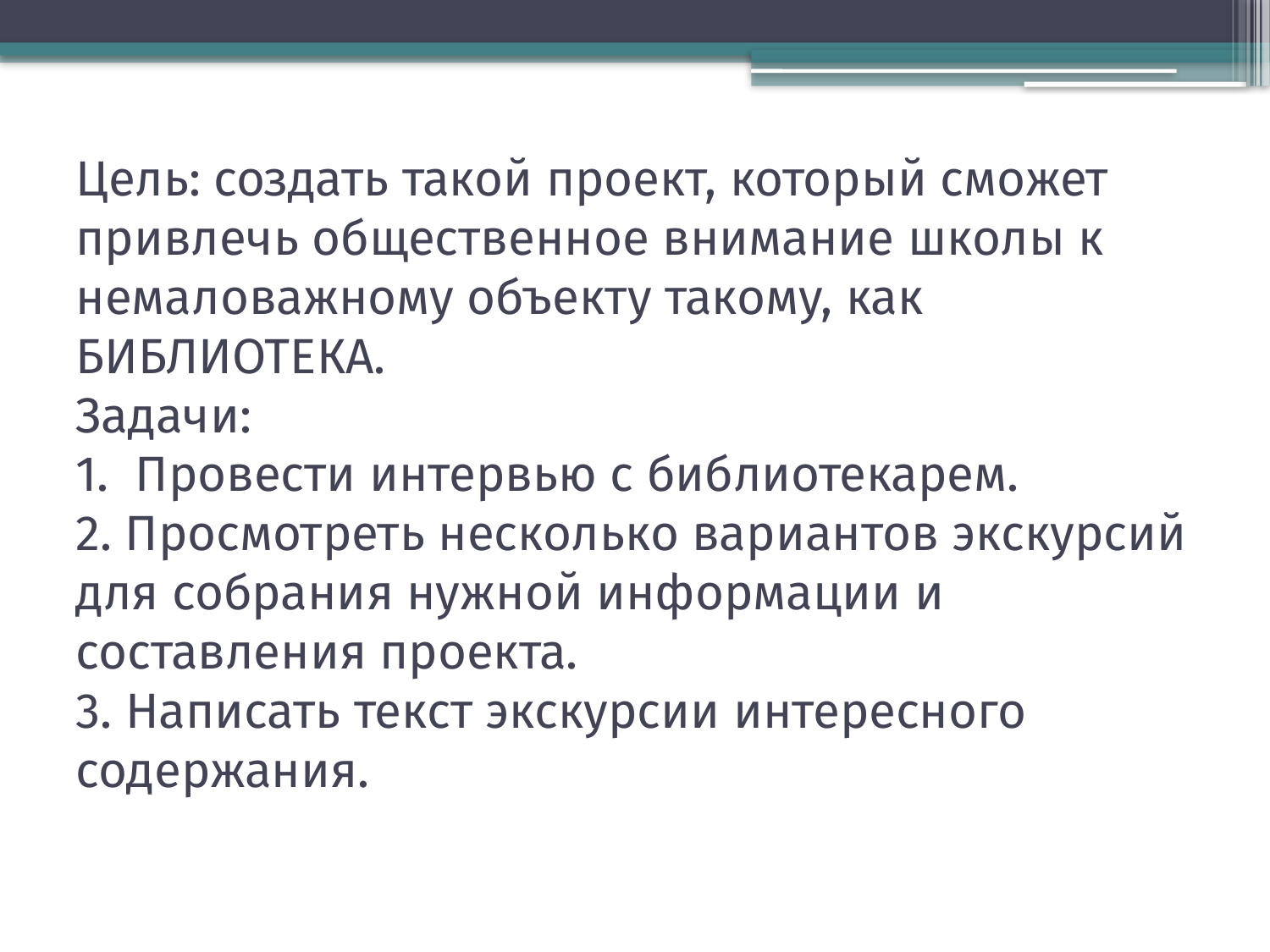

# Цель: создать такой проект, который сможет привлечь общественное внимание школы к немаловажному объекту такому, как БИБЛИОТЕКА. Задачи: 1.  Провести интервью с библиотекарем. 2. Просмотреть несколько вариантов экскурсий для собрания нужной информации и составления проекта. 3. Написать текст экскурсии интересного содержания.